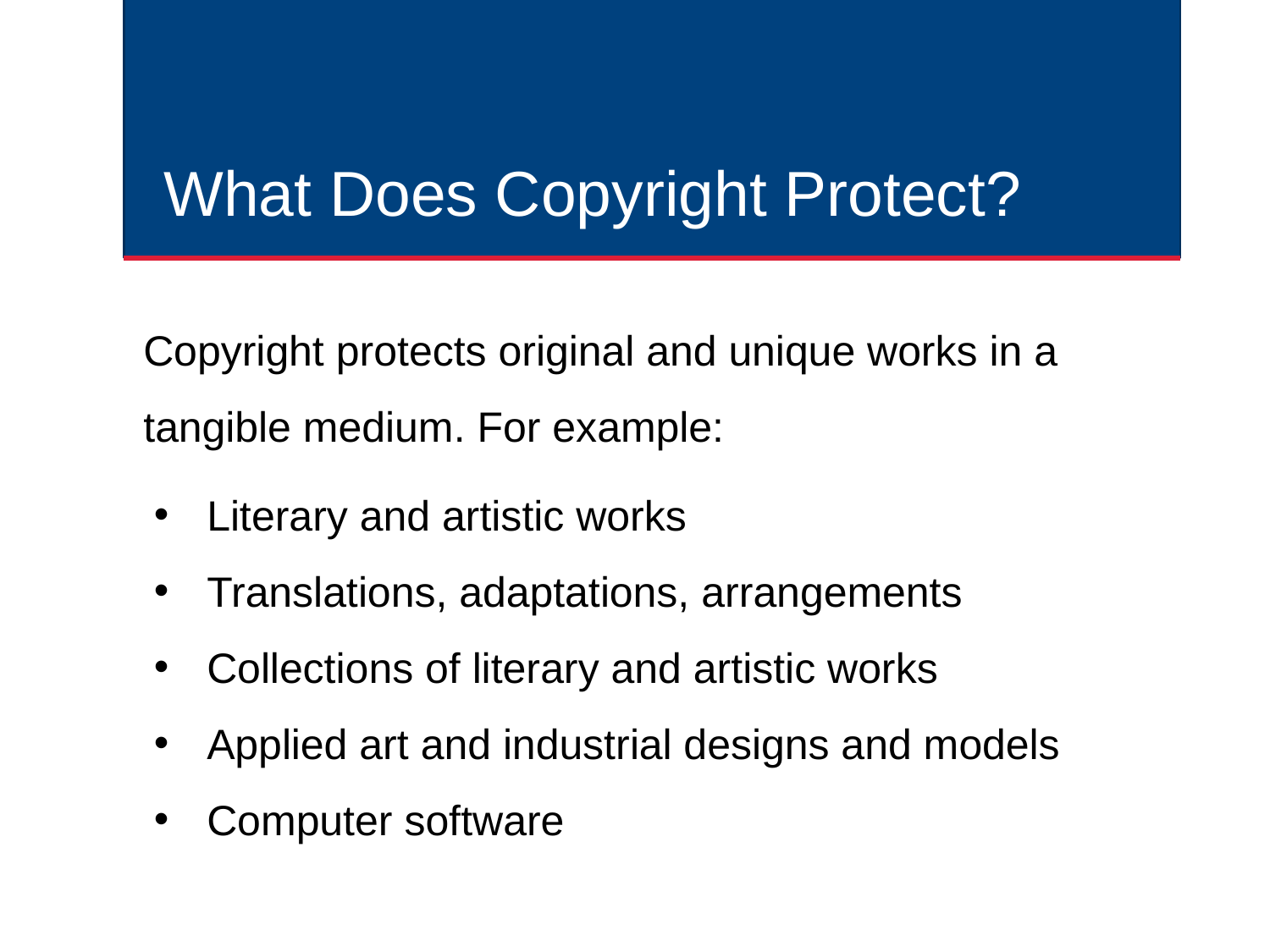

# What Does Copyright Protect?
Copyright protects original and unique works in a tangible medium. For example:
Literary and artistic works
Translations, adaptations, arrangements
Collections of literary and artistic works
Applied art and industrial designs and models
Computer software